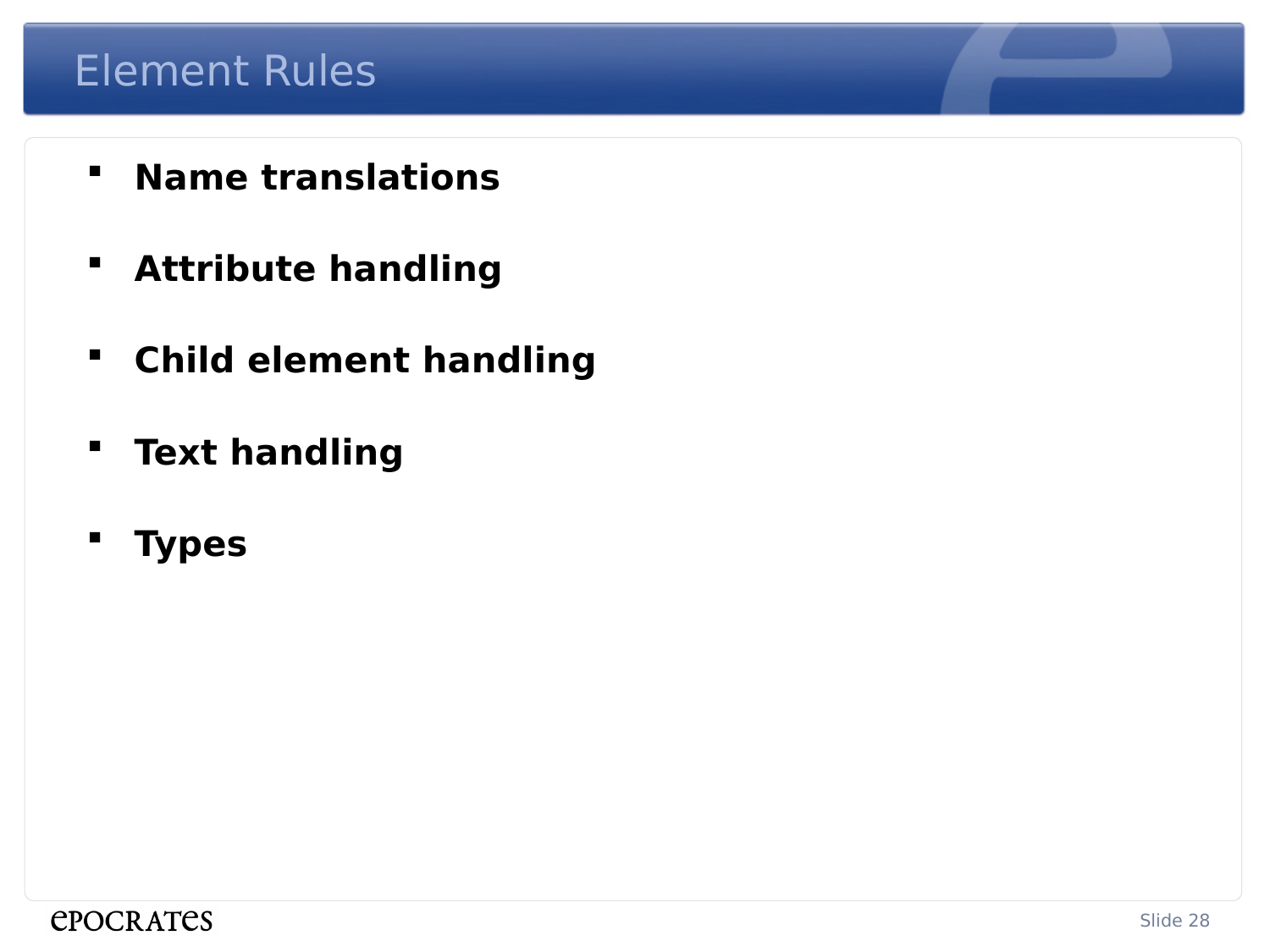

# Element Rules
Name translations
Attribute handling
Child element handling
Text handling
Types
Slide 28